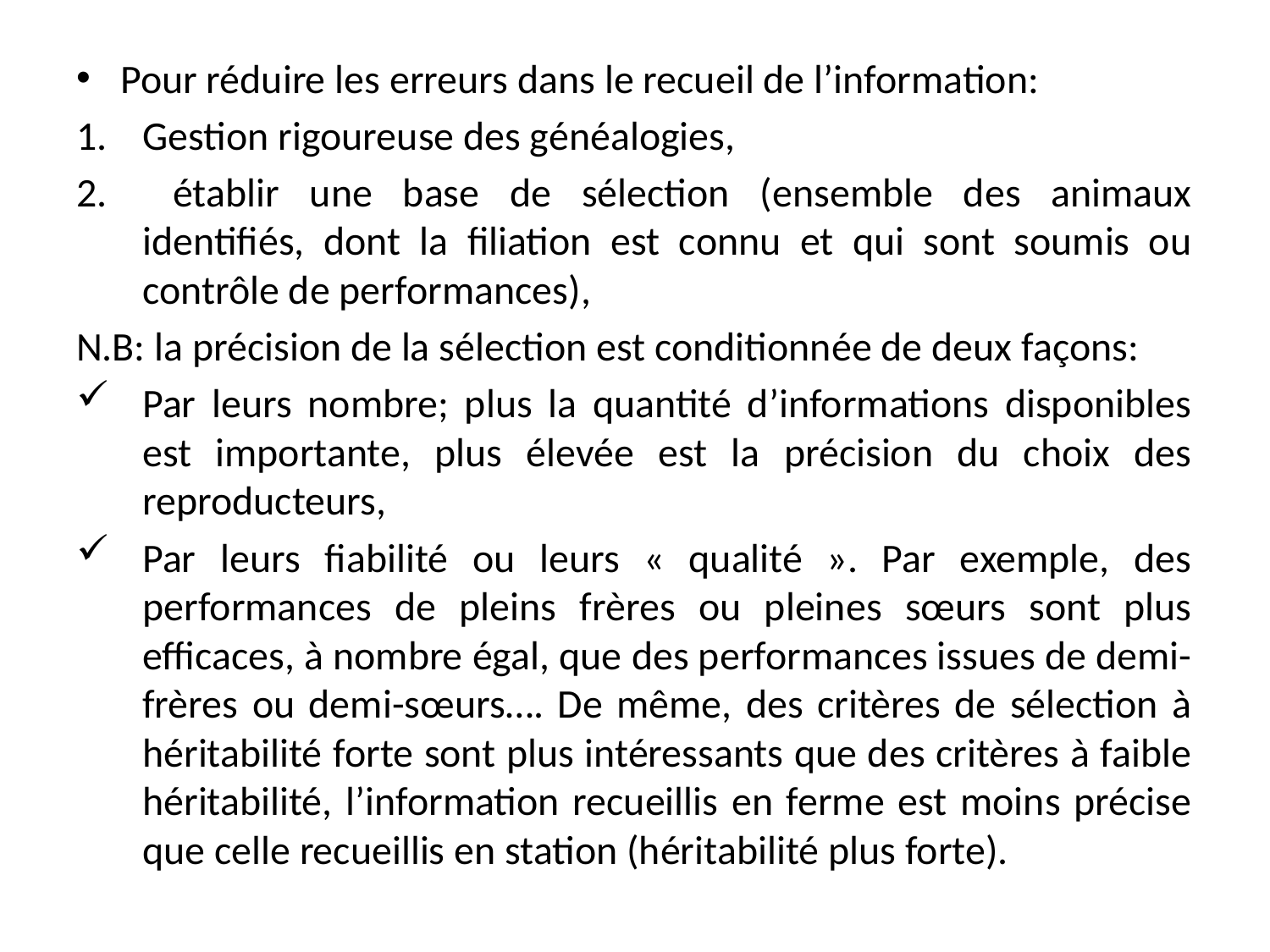

Pour réduire les erreurs dans le recueil de l’information:
Gestion rigoureuse des généalogies,
 établir une base de sélection (ensemble des animaux identifiés, dont la filiation est connu et qui sont soumis ou contrôle de performances),
N.B: la précision de la sélection est conditionnée de deux façons:
Par leurs nombre; plus la quantité d’informations disponibles est importante, plus élevée est la précision du choix des reproducteurs,
Par leurs fiabilité ou leurs « qualité ». Par exemple, des performances de pleins frères ou pleines sœurs sont plus efficaces, à nombre égal, que des performances issues de demi-frères ou demi-sœurs…. De même, des critères de sélection à héritabilité forte sont plus intéressants que des critères à faible héritabilité, l’information recueillis en ferme est moins précise que celle recueillis en station (héritabilité plus forte).